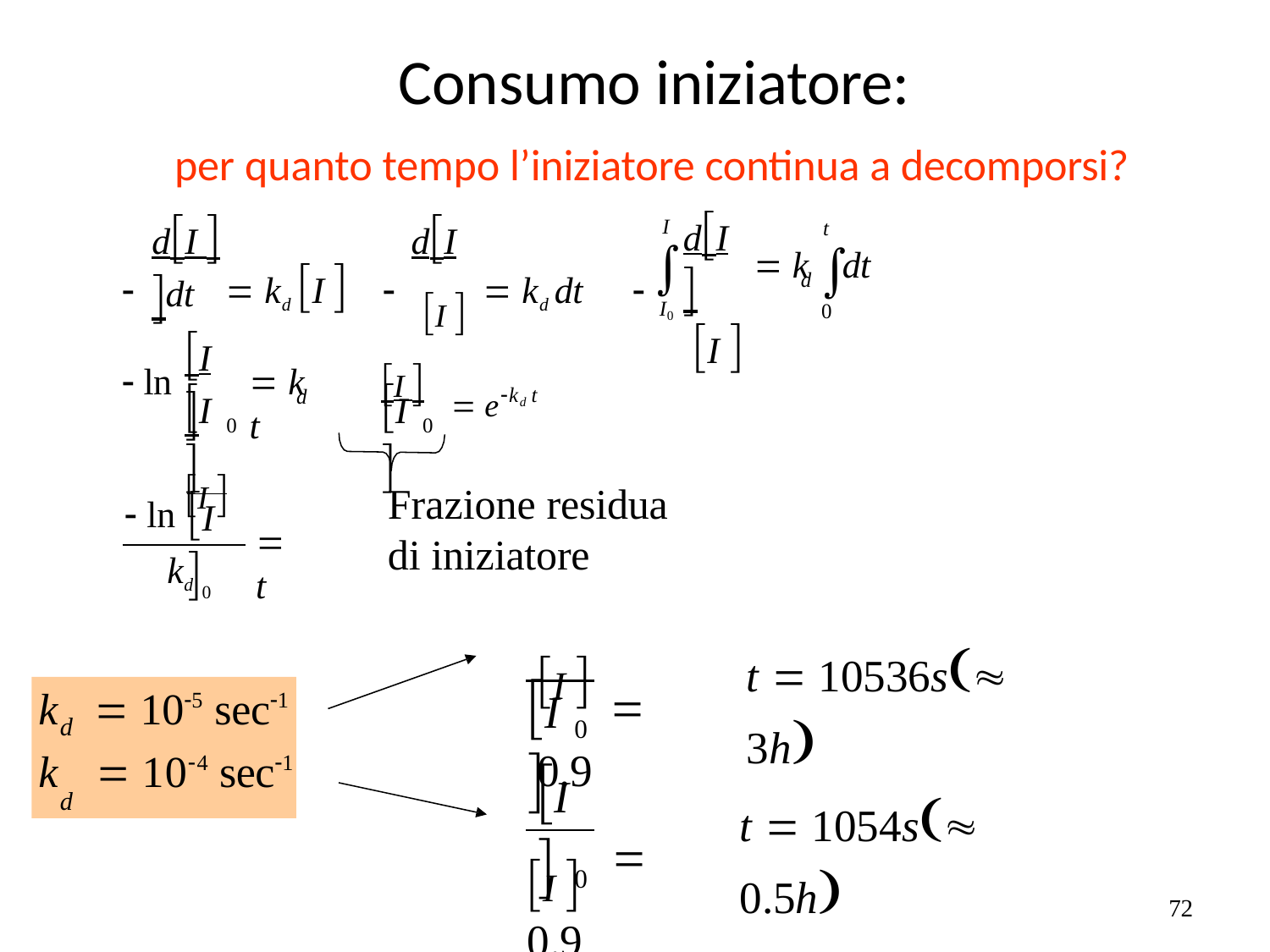

# Consumo iniziatore:
per quanto tempo l’iniziatore continua a decomporsi?
d[I ]	d[I ]
d[I ]
[I ]
I
∫
I0
t
−	= kd [I ]	−	[I ]	= kd dt	−
∫
= k	dt
d
dt
0
[I ]
[I ]	= e−kd t
− ln
= k t
[I ]
[I ]
d
0
0

− ln [I ]
Frazione residua di iniziatore
[I ]0

= t
kd

[I ] = 0.9
t = 10536s(≈ 3h)

[I ]

k	= 10−5 sec−1

d
0
[I ]
k	= 10−4 sec−1
d
[I ]	= 0.9
t = 1054s(≈ 0.5h)

0
72